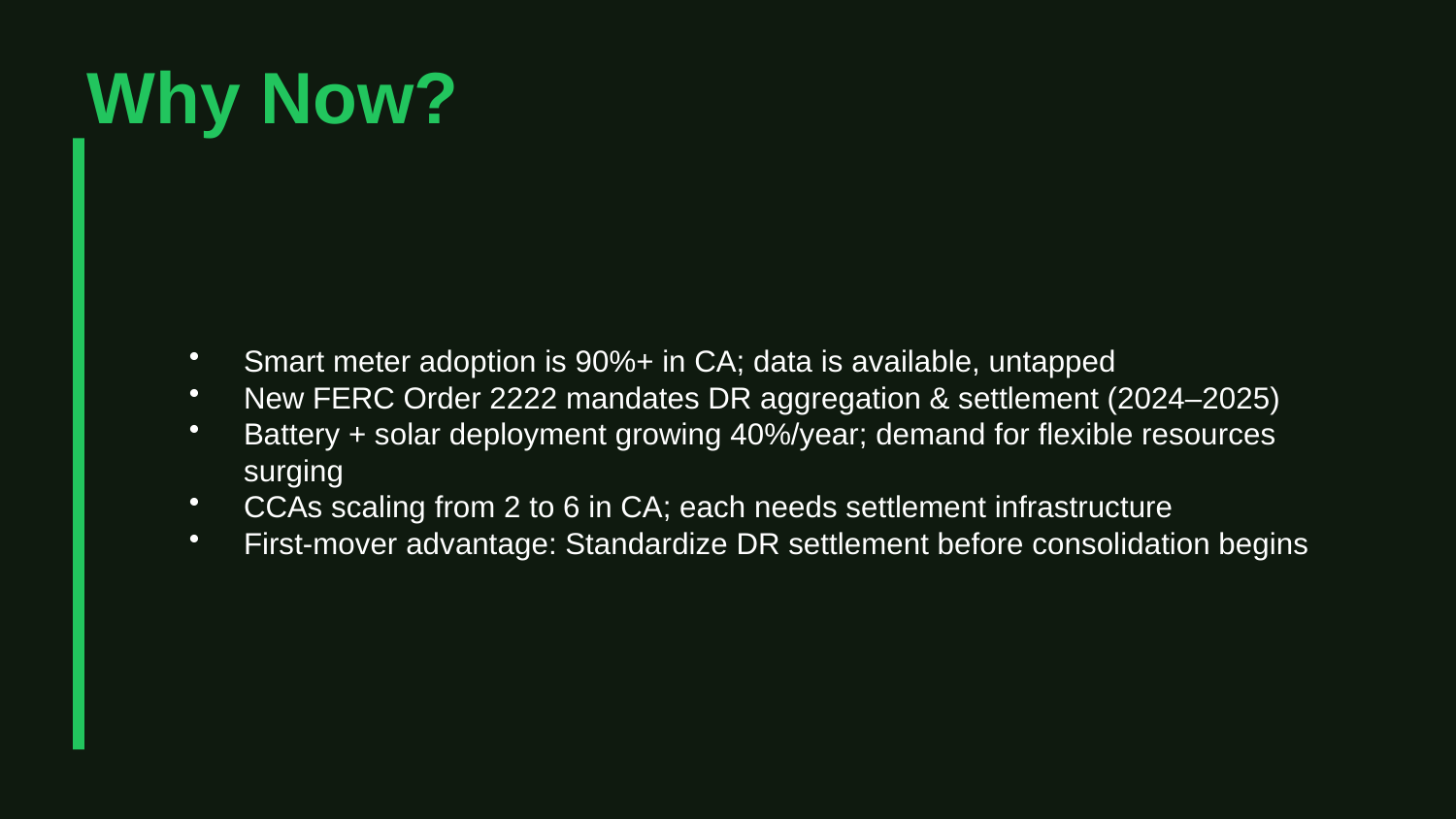

Why Now?

Smart meter adoption is 90%+ in CA; data is available, untapped
New FERC Order 2222 mandates DR aggregation & settlement (2024–2025)
Battery + solar deployment growing 40%/year; demand for flexible resources surging
CCAs scaling from 2 to 6 in CA; each needs settlement infrastructure
First-mover advantage: Standardize DR settlement before consolidation begins